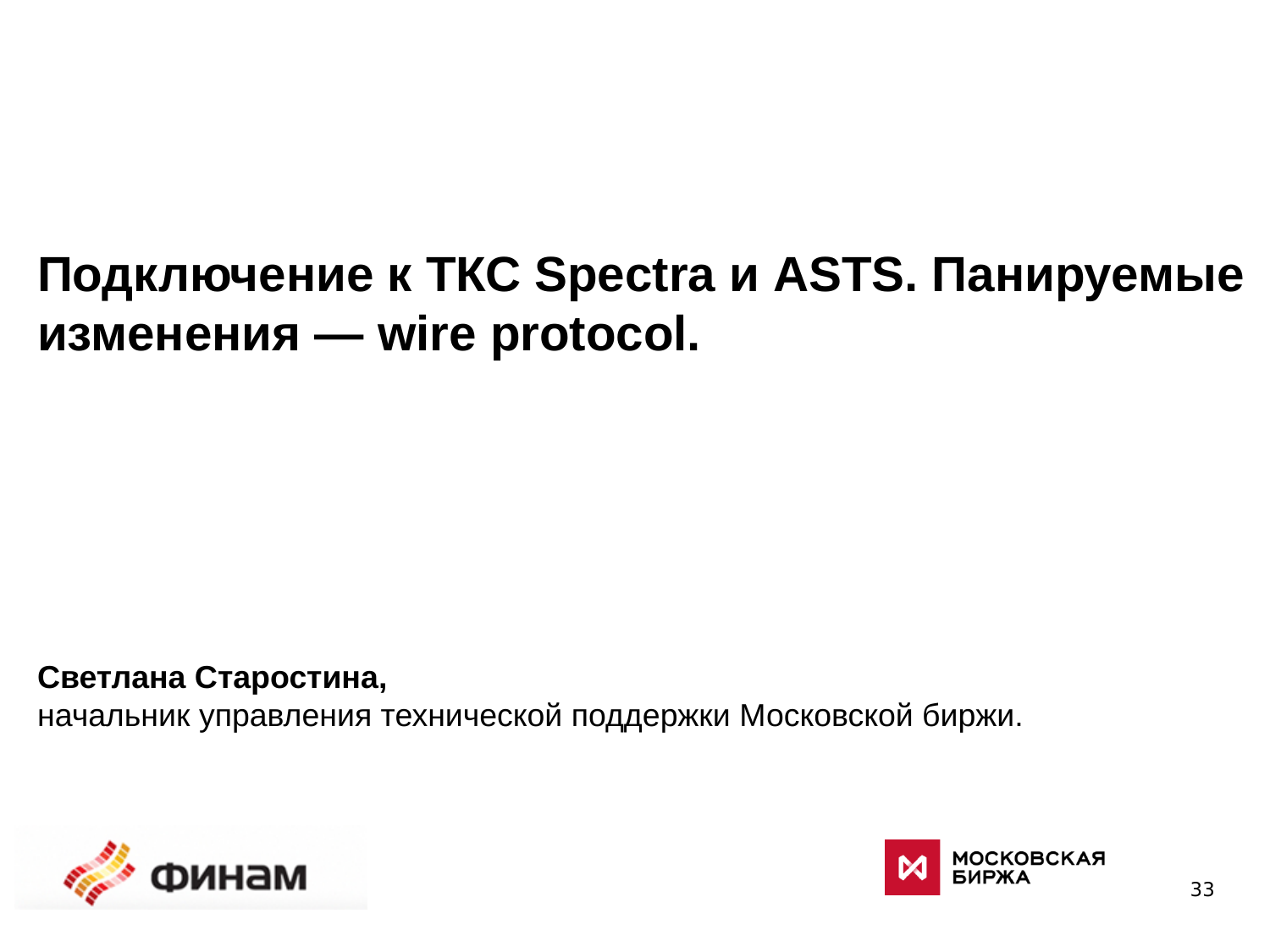

Подключение к ТКС Spectra и ASTS. Панируемые изменения — wire protocol.

Светлана Старостина,
начальник управления технической поддержки Московской биржи.